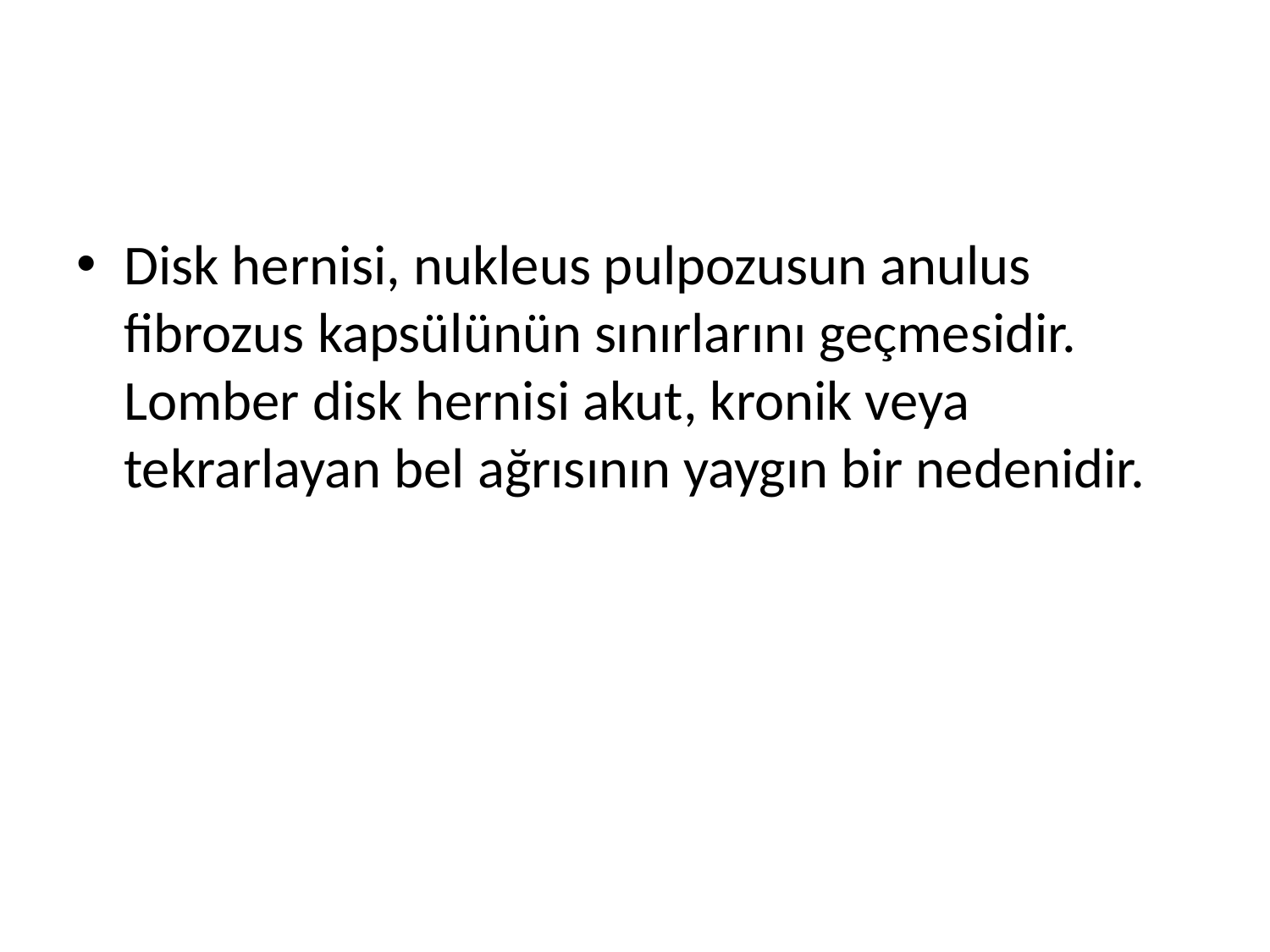

#
Disk hernisi, nukleus pulpozusun anulus fibrozus kapsülünün sınırlarını geçmesidir. Lomber disk hernisi akut, kronik veya tekrarlayan bel ağrısının yaygın bir nedenidir.